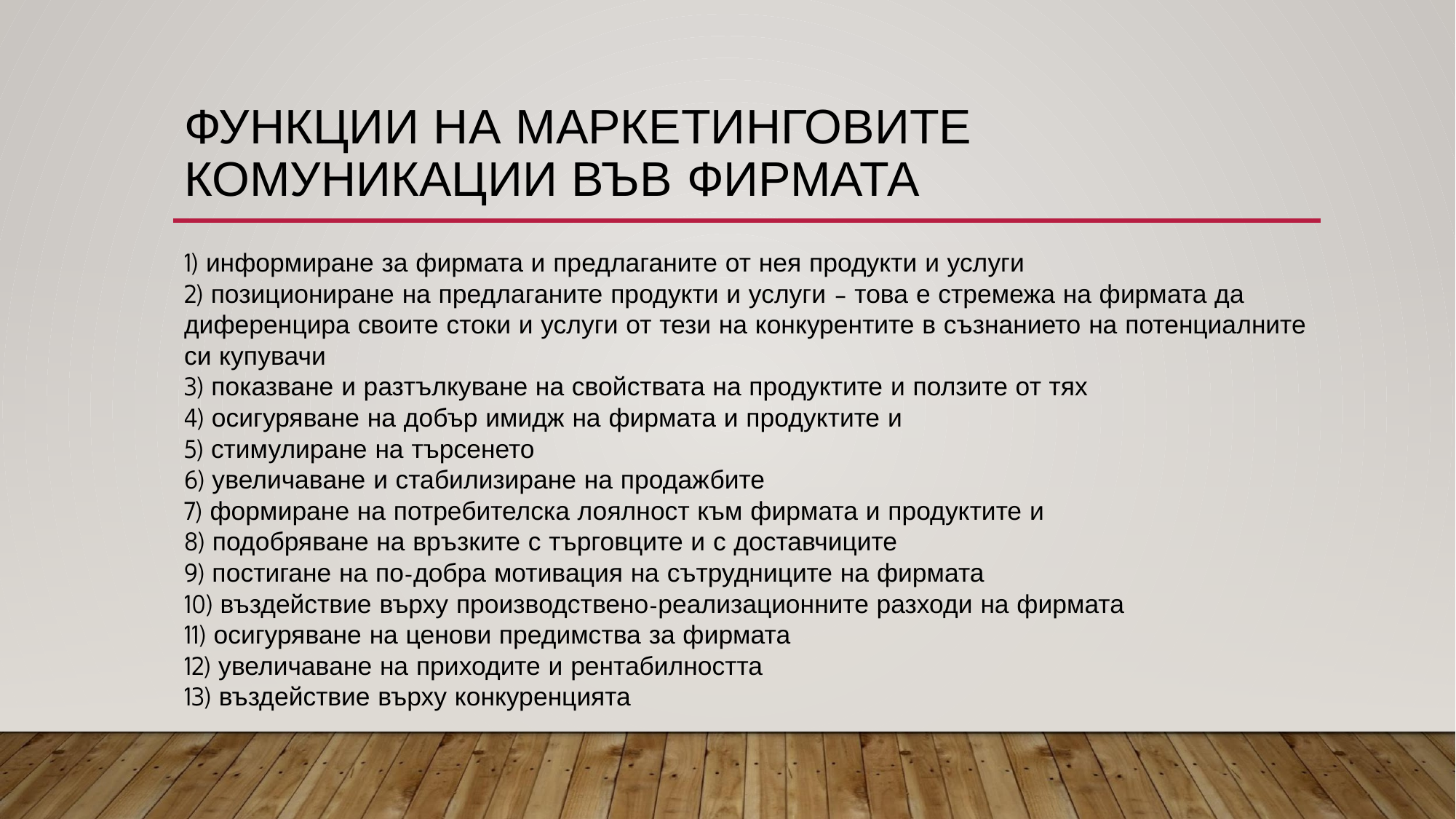

# ФУНКЦИИ НА МАРКЕТИНГОВИТЕ КОМУНИКАЦИИ ВЪВ ФИРМАТА
1) информиране за фирмата и предлаганите от нея продукти и услуги
2) позициониране на предлаганите продукти и услуги – това е стремежа на фирмата да диференцира своите стоки и услуги от тези на конкурентите в съзнанието на потенциалните си купувачи
3) показване и разтълкуване на свойствата на продуктите и ползите от тях
4) осигуряване на добър имидж на фирмата и продуктите и
5) стимулиране на търсенето
6) увеличаване и стабилизиране на продажбите
7) формиране на потребителска лоялност към фирмата и продуктите и
8) подобряване на връзките с търговците и с доставчиците
9) постигане на по-добра мотивация на сътрудниците на фирмата
10) въздействие върху производствено-реализационните разходи на фирмата
11) осигуряване на ценови предимства за фирмата
12) увеличаване на приходите и рентабилността
13) въздействие върху конкуренцията